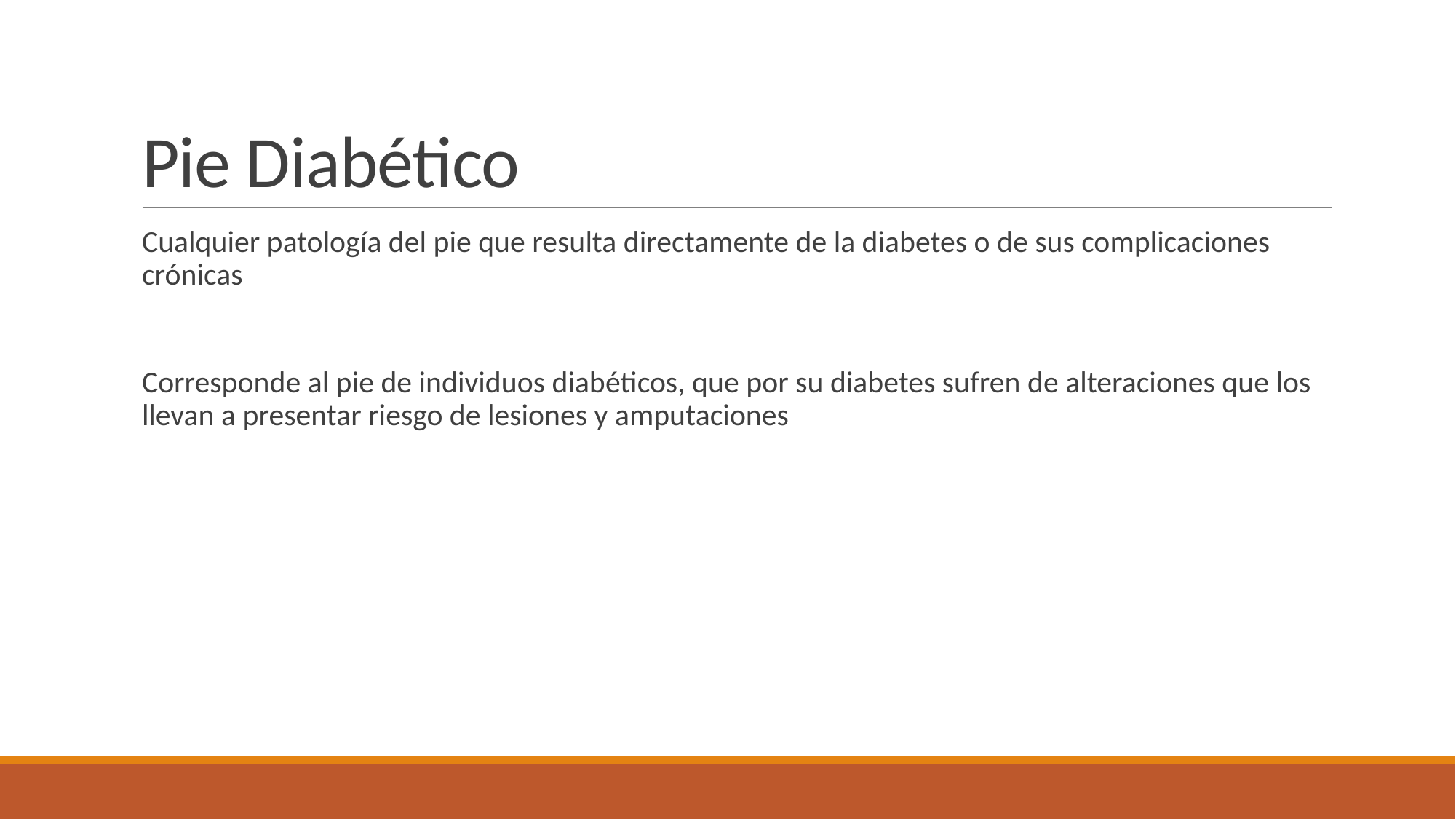

# Pie Diabético
Cualquier patología del pie que resulta directamente de la diabetes o de sus complicaciones crónicas

Corresponde al pie de individuos diabéticos, que por su diabetes sufren de alteraciones que los llevan a presentar riesgo de lesiones y amputaciones